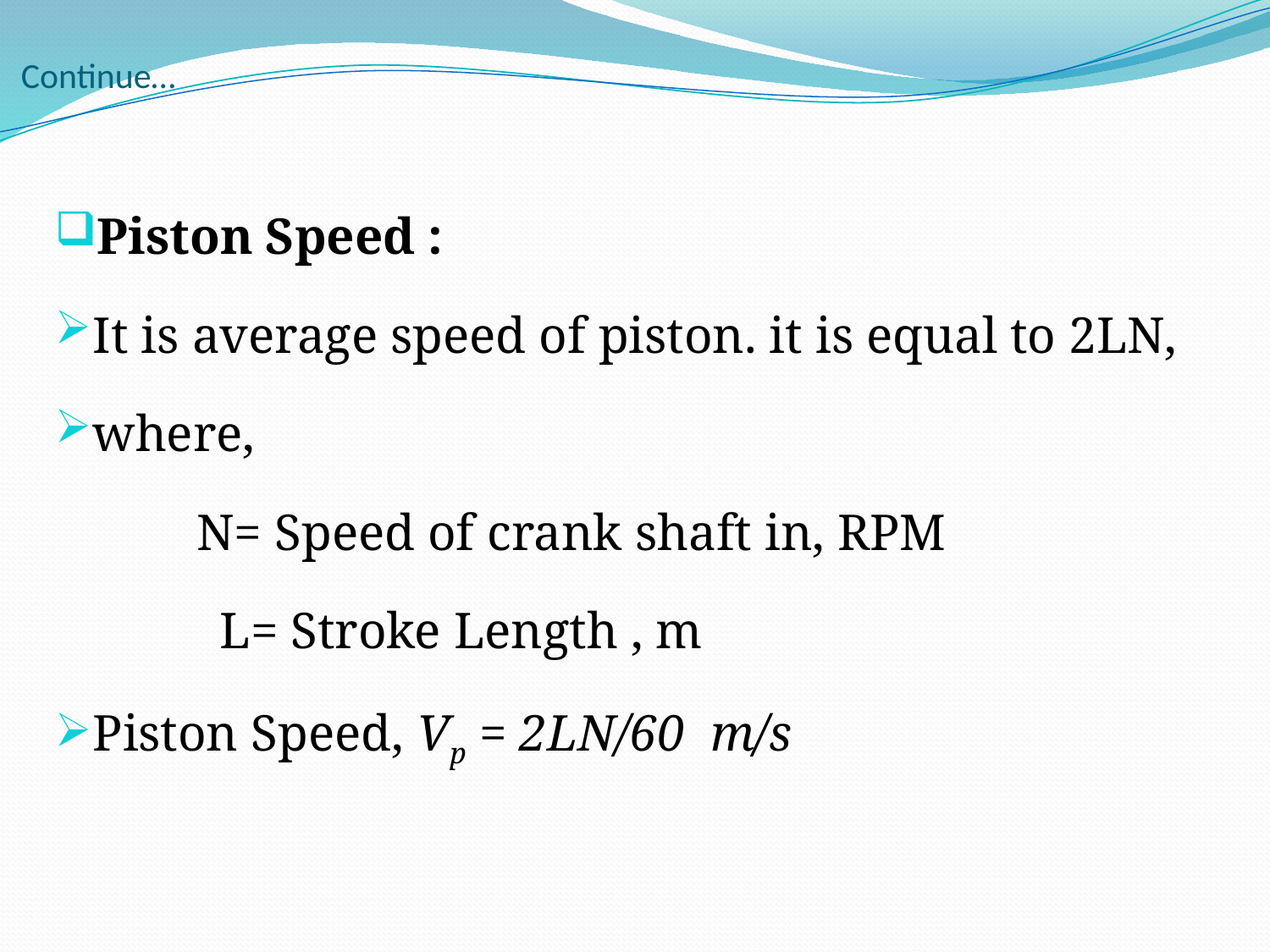

# Continue…
Piston Speed :
It is average speed of piston. it is equal to 2LN,
where,
           N= Speed of crank shaft in, RPM
 		L= Stroke Length , m
Piston Speed, Vp = 2LN/60  m/s